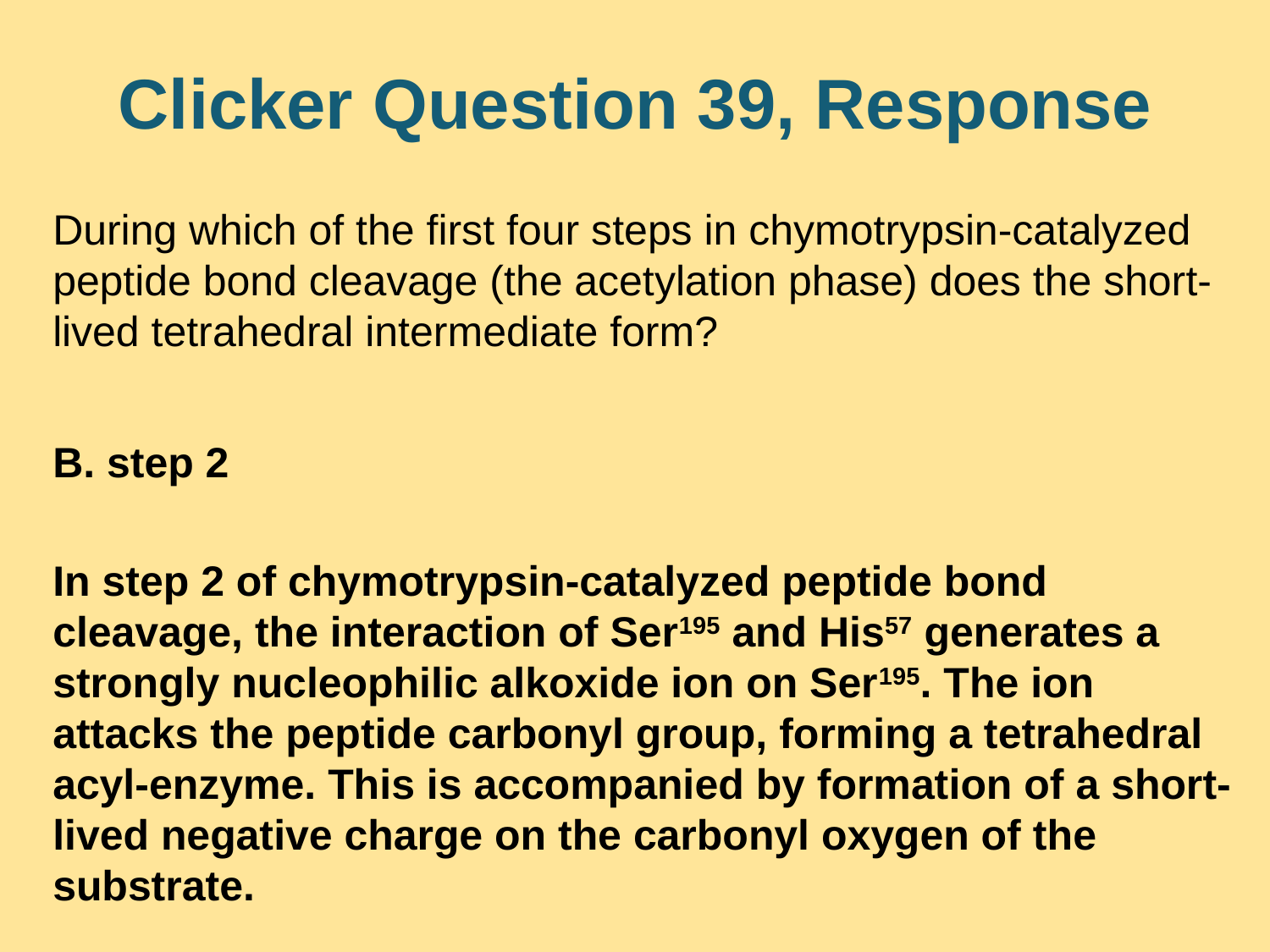

# Clicker Question 39, Response
During which of the first four steps in chymotrypsin-catalyzed peptide bond cleavage (the acetylation phase) does the short-lived tetrahedral intermediate form?

B. step 2

In step 2 of chymotrypsin-catalyzed peptide bond cleavage, the interaction of Ser195 and His57 generates a strongly nucleophilic alkoxide ion on Ser195. The ion attacks the peptide carbonyl group, forming a tetrahedral acyl-enzyme. This is accompanied by formation of a short-lived negative charge on the carbonyl oxygen of the substrate.